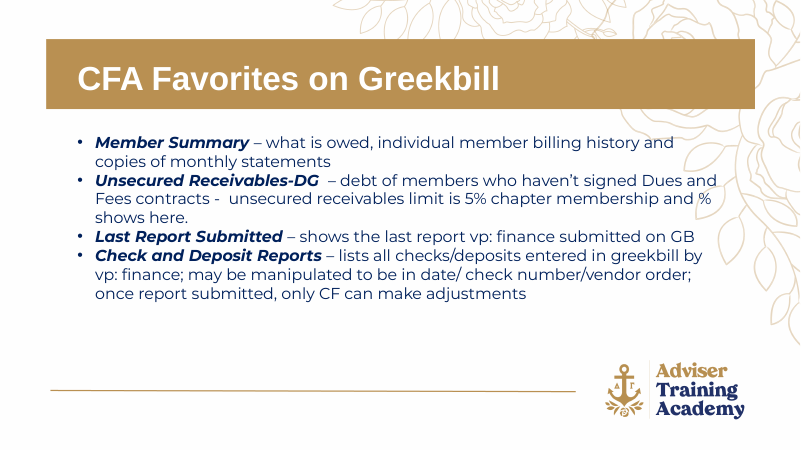

CFA Favorites on Greekbill
Member Summary – what is owed, individual member billing history and copies of monthly statements
Unsecured Receivables-DG  – debt of members who haven’t signed Dues and Fees contracts -  unsecured receivables limit is 5% chapter membership and % shows here.
Last Report Submitted – shows the last report vp: finance submitted on GB
Check and Deposit Reports – lists all checks/deposits entered in greekbill by vp: finance; may be manipulated to be in date/ check number/vendor order; once report submitted, only CF can make adjustments